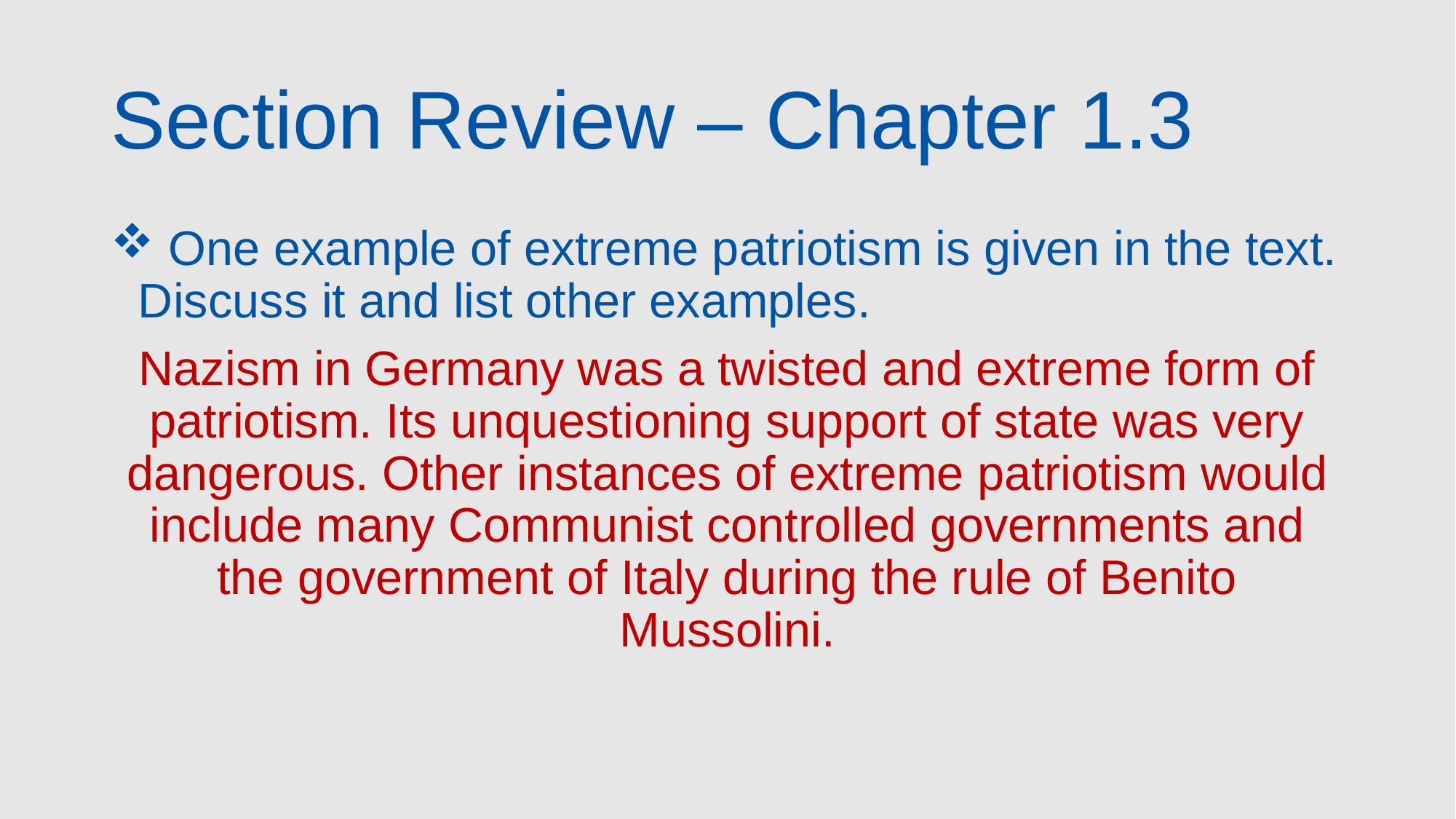

# Section Review – Chapter 1.3
 One example of extreme patriotism is given in the text. Discuss it and list other examples.
Nazism in Germany was a twisted and extreme form of patriotism. Its unquestioning support of state was very dangerous. Other instances of extreme patriotism would include many Communist controlled governments and the government of Italy during the rule of Benito Mussolini.